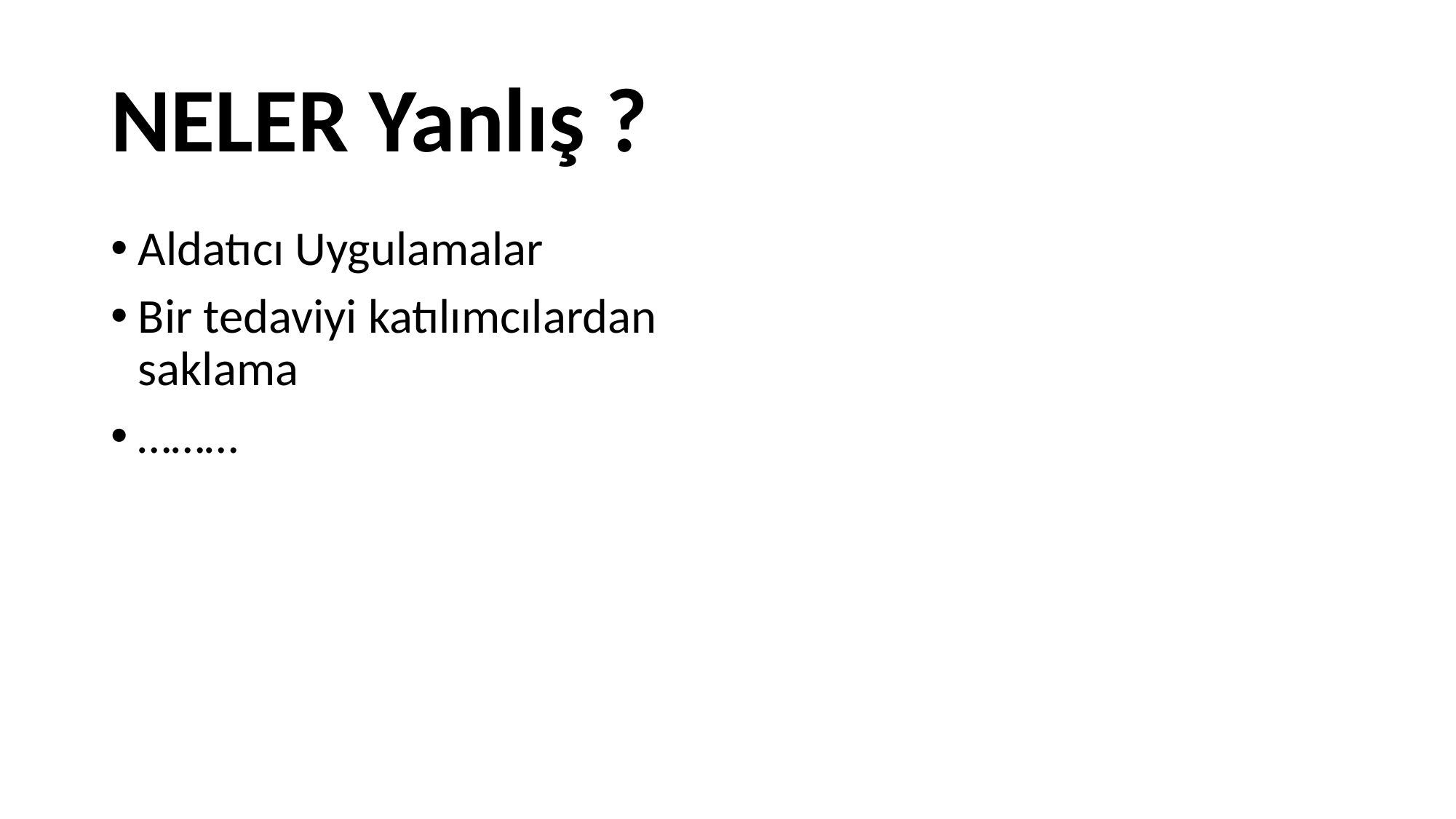

# NELER Yanlış ?
Aldatıcı Uygulamalar
Bir tedaviyi katılımcılardan saklama
………